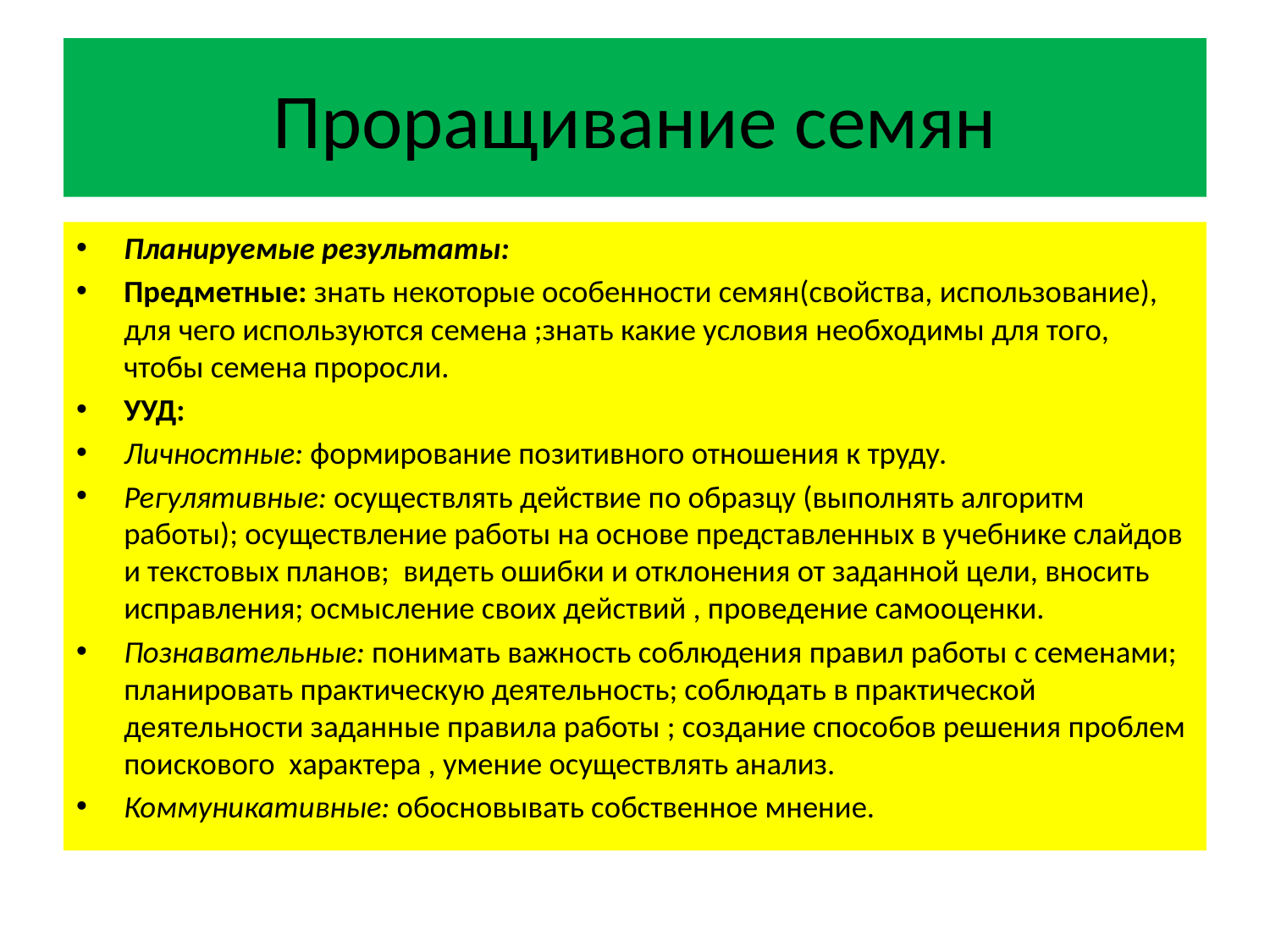

# Проращивание семян
Планируемые результаты:
Предметные: знать некоторые особенности семян(свойства, использование), для чего используются семена ;знать какие условия необходимы для того, чтобы семена проросли.
УУД:
Личностные: формирование позитивного отношения к труду.
Регулятивные: осуществлять действие по образцу (выполнять алгоритм работы); осуществление работы на основе представленных в учебнике слайдов и текстовых планов;  видеть ошибки и отклонения от заданной цели, вносить исправления; осмысление своих действий , проведение самооценки.
Познавательные: понимать важность соблюдения правил работы с семенами; планировать практическую деятельность; соблюдать в практической деятельности заданные правила работы ; создание способов решения проблем поискового  характера , умение осуществлять анализ.
Коммуникативные: обосновывать собственное мнение.